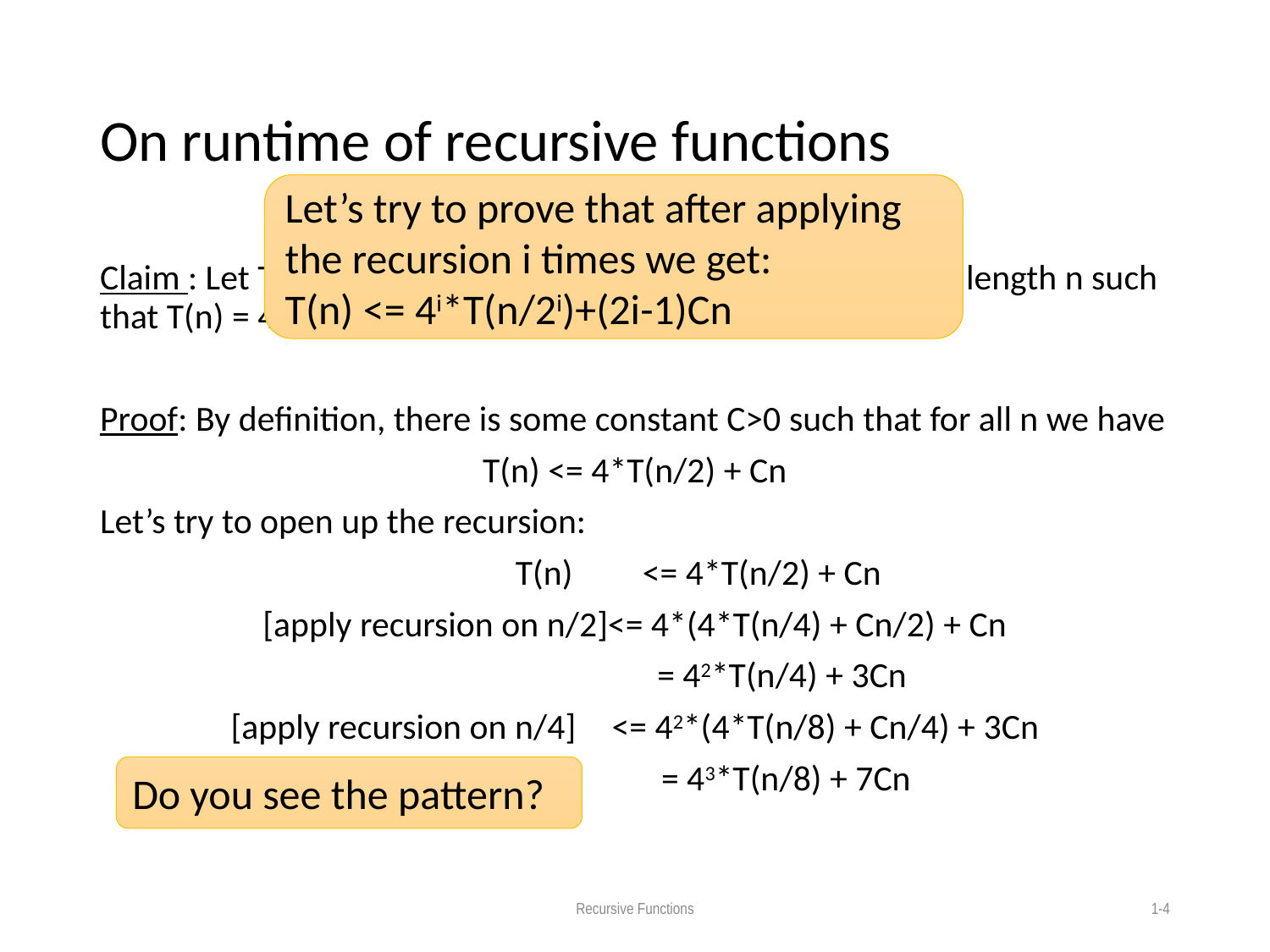

# On runtime of recursive functions
Let’s try to prove that after applying the recursion i times we get:
T(n) <= 4i*T(n/2i)+(2i-1)Cn
Claim : Let T(n) be the runtime of the algorithm on inputs of length n such that T(n) = 4*T(n/2) + O(n) and T(1) = 1. Then T(n) = O(n2)

Proof: By definition, there is some constant C>0 such that for all n we have
T(n) <= 4*T(n/2) + Cn
Let’s try to open up the recursion:
	T(n)	<= 4*T(n/2) + Cn
[apply recursion on n/2]<= 4*(4*T(n/4) + Cn/2) + Cn
		     = 42*T(n/4) + 3Cn
[apply recursion on n/4]	<= 42*(4*T(n/8) + Cn/4) + 3Cn
		      = 43*T(n/8) + 7Cn
Do you see the pattern?
Recursive Functions
1-4